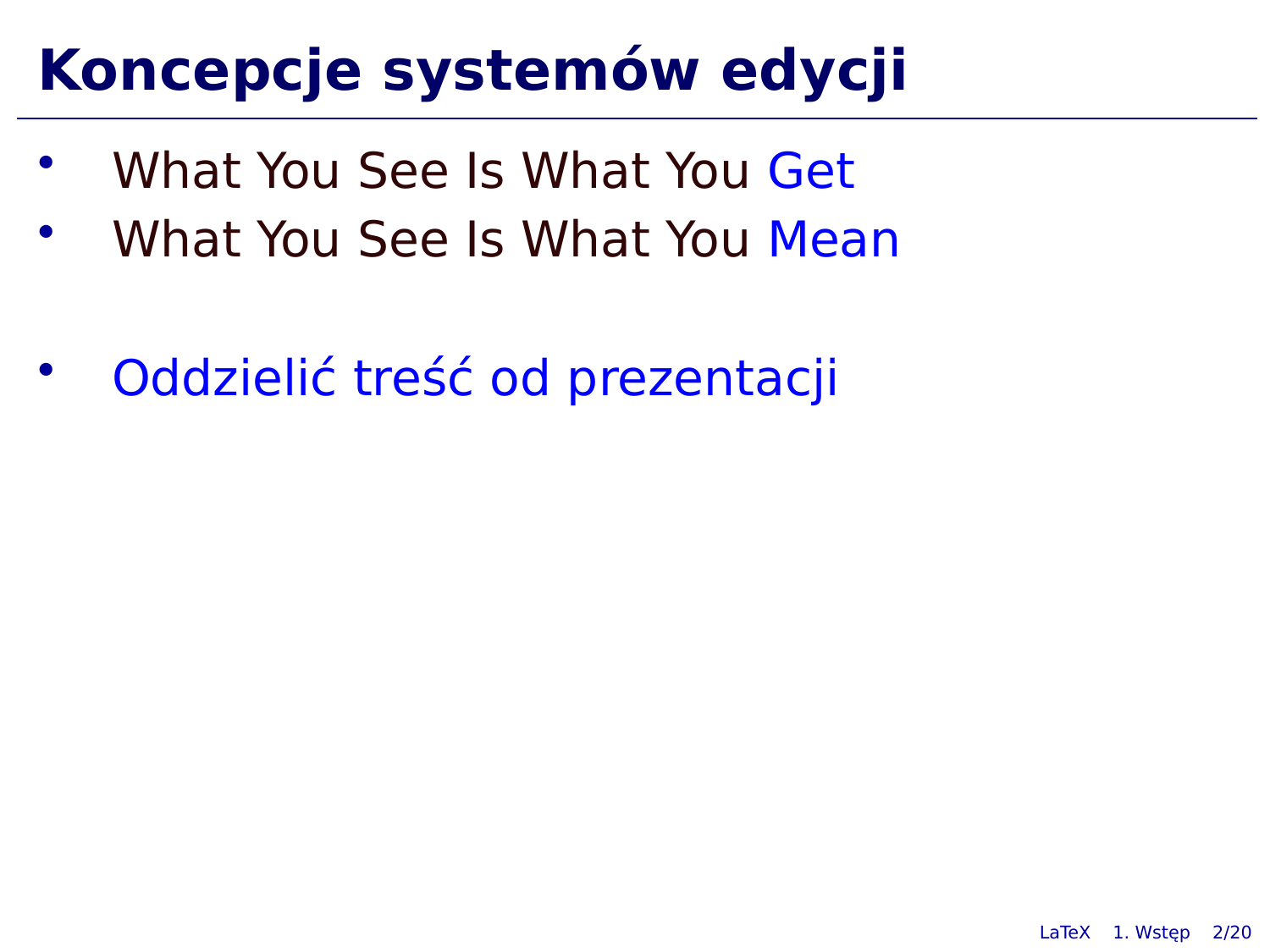

# Koncepcje systemów edycji
What You See Is What You Get
What You See Is What You Mean

Oddzielić treść od prezentacji
LaTeX    1. Wstęp    2/20